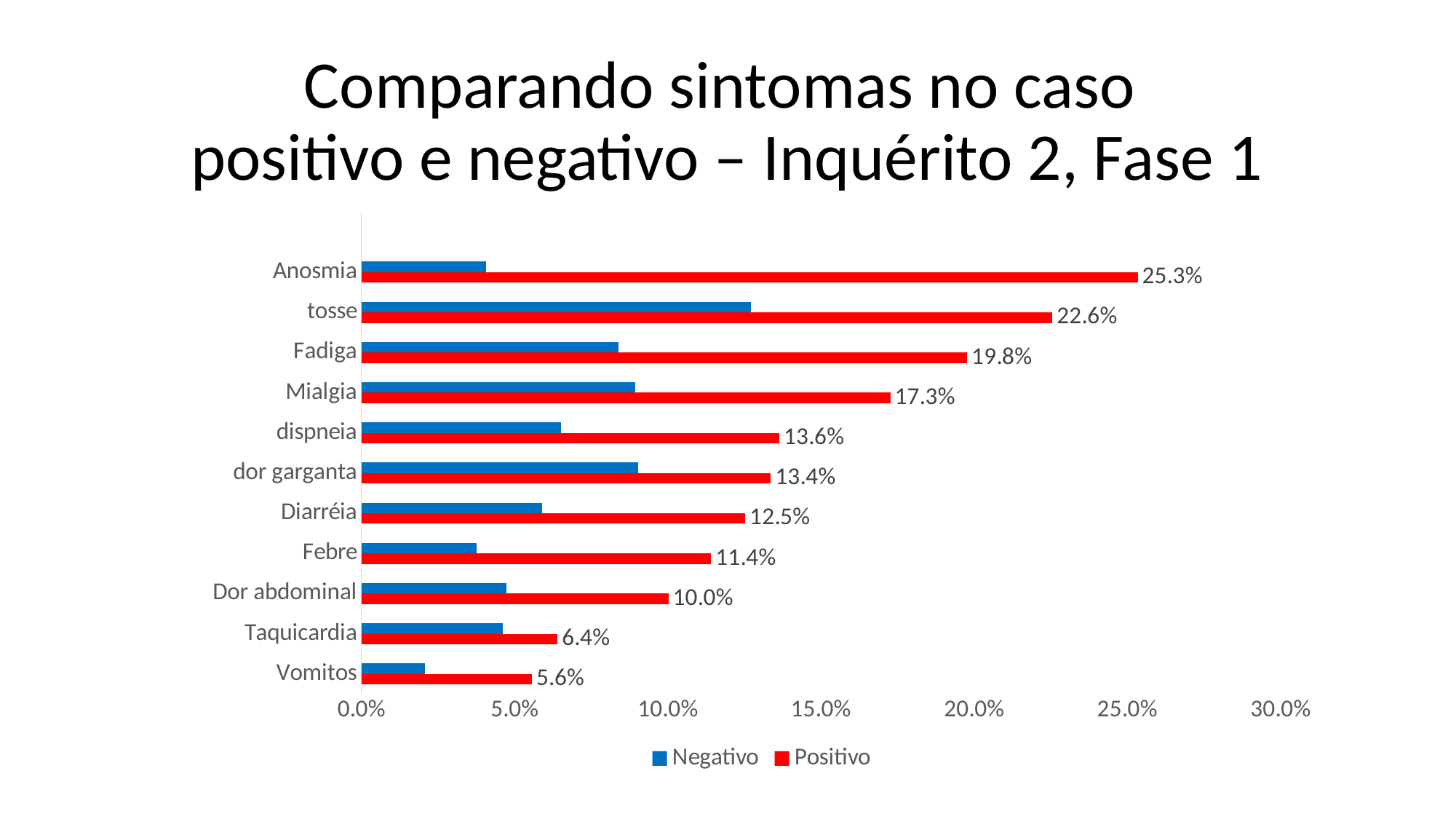

# Comparando sintomas no caso positivo e negativo – Inquérito 2, Fase 1

### Chart

| Category | Positivo | Negativo |
|---|---|---|
| Vomitos | 0.05571030640668524 | 0.020734516872204907 |
| Taquicardia | 0.06406685236768803 | 0.046212223878574335 |
| Dor abdominal | 0.10027855153203342 | 0.04729638162352622 |
| Febre | 0.11420612813370473 | 0.03767448163707819 |
| Diarréia | 0.12534818941504178 | 0.05908659709987804 |
| dor garganta | 0.13370473537604458 | 0.09025613226724488 |
| dispneia | 0.13649025069637882 | 0.06518498441523242 |
| Mialgia | 0.1727019498607242 | 0.08944301395853098 |
| Fadiga | 0.1977715877437326 | 0.08388670551565253 |
| tosse | 0.22562674094707522 | 0.12711749559560917 |
| Anosmia | 0.25348189415041783 | 0.0406559154356959 |